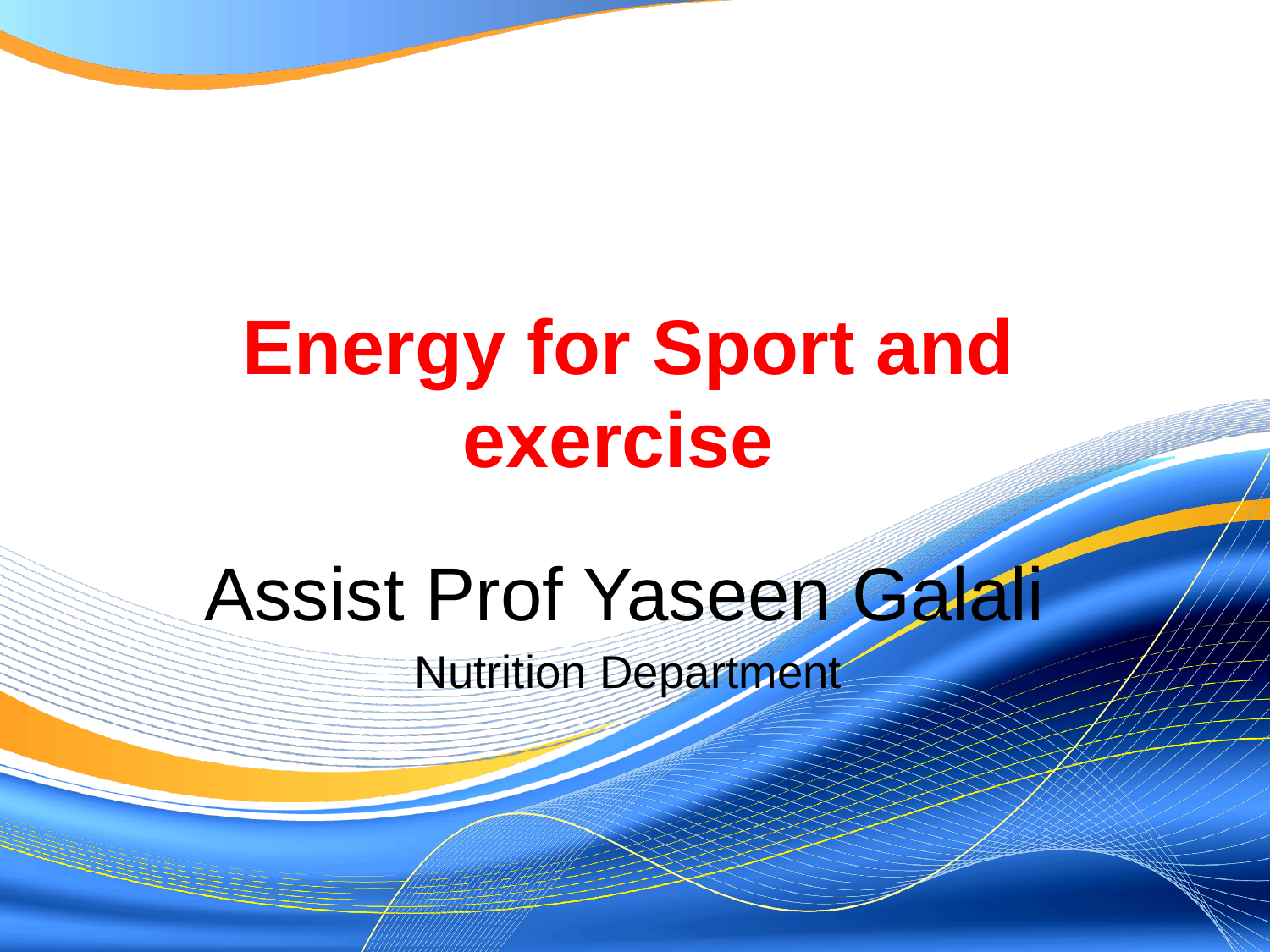

# Energy for Sport and exercise
Assist Prof Yaseen Galali
Nutrition Department